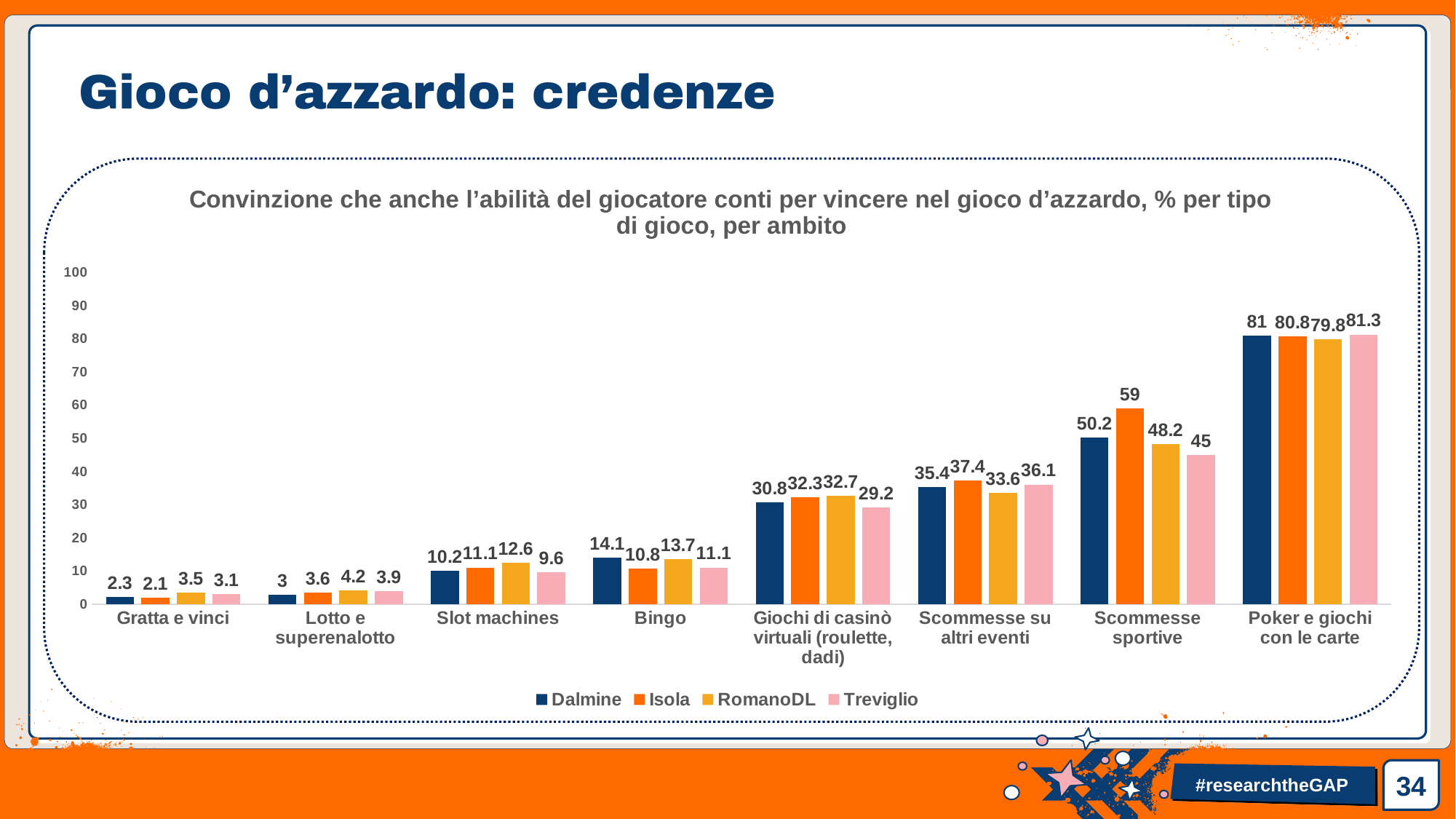

# Gioco d’azzardo: credenze

### Chart: Convinzione che anche l’abilità del giocatore conti per vincere nel gioco d’azzardo, % per tipo di gioco, per ambito

| Category | Dalmine | Isola | RomanoDL | Treviglio |
|---|---|---|---|---|
| Gratta e vinci | 2.3 | 2.1 | 3.5 | 3.1 |
| Lotto e superenalotto | 3.0 | 3.6 | 4.2 | 3.9 |
| Slot machines | 10.2 | 11.1 | 12.6 | 9.6 |
| Bingo | 14.1 | 10.8 | 13.7 | 11.1 |
| Giochi di casinò virtuali (roulette, dadi) | 30.8 | 32.3 | 32.7 | 29.2 |
| Scommesse su altri eventi | 35.4 | 37.4 | 33.6 | 36.1 |
| Scommesse sportive | 50.2 | 59.0 | 48.2 | 45.0 |
| Poker e giochi con le carte | 81.0 | 80.8 | 79.8 | 81.3 |
34
#researchtheGAP